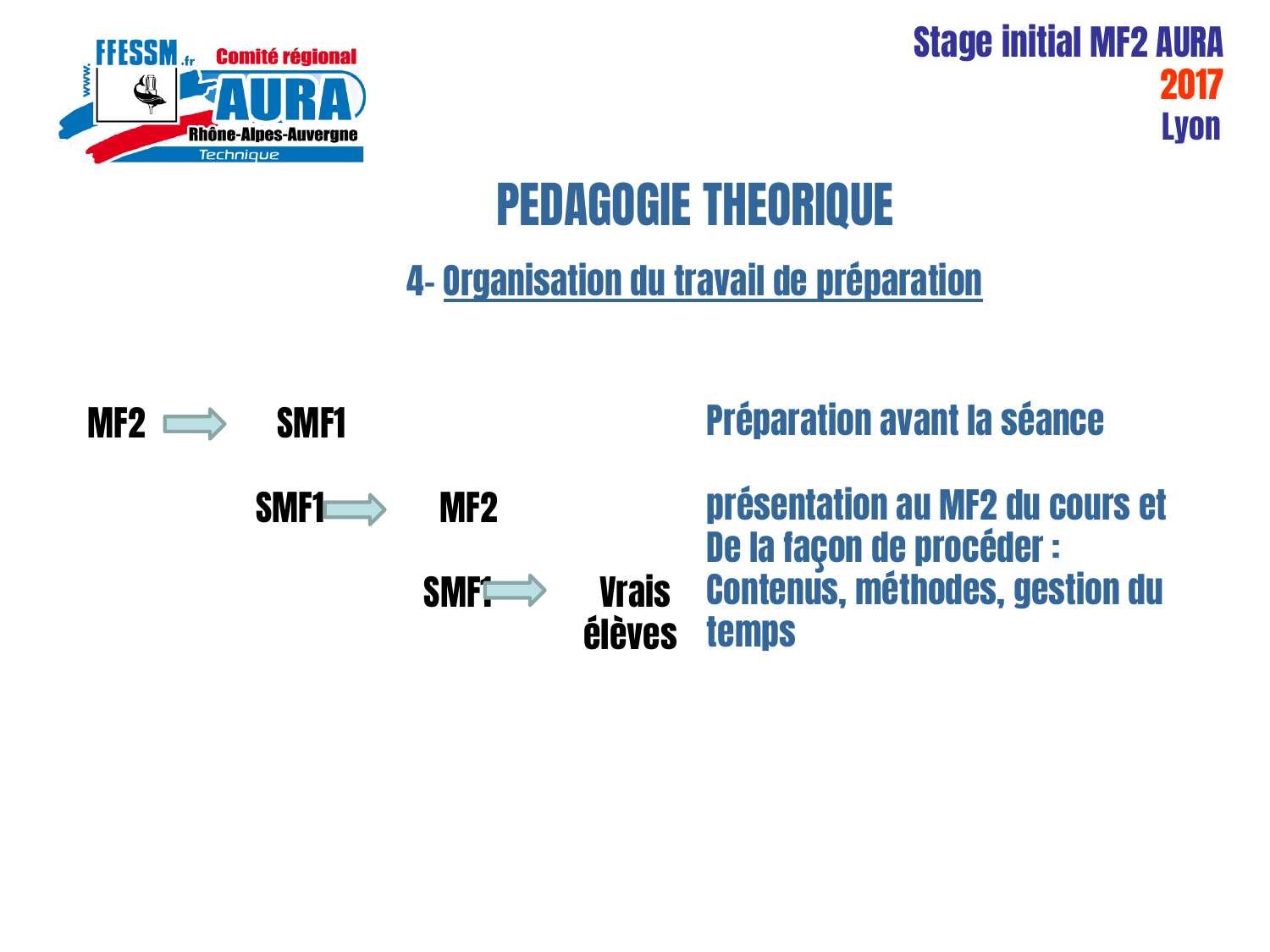

PEDAGOGIE THEORIQUE

4- Organisation du travail de préparation
Préparation avant la séance

présentation au MF2 du cours et
De la façon de procéder :
Contenus, méthodes, gestion du
temps
MF2                SMF1

 	     SMF1              MF2

	   	          SMF1             Vrais           			              élèves